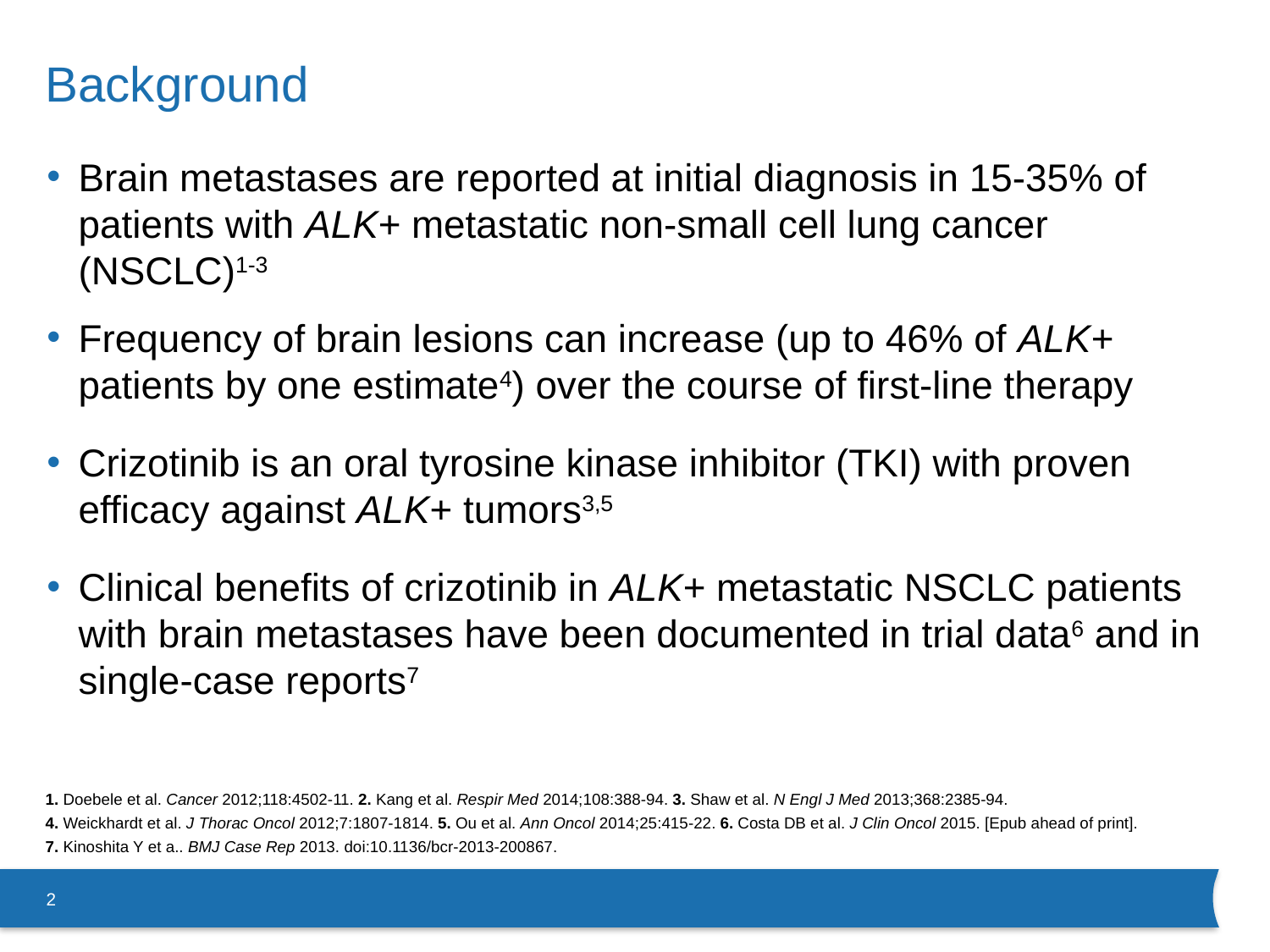

# Background
Brain metastases are reported at initial diagnosis in 15-35% of patients with ALK+ metastatic non-small cell lung cancer (NSCLC)1-3
Frequency of brain lesions can increase (up to 46% of ALK+ patients by one estimate4) over the course of first-line therapy
Crizotinib is an oral tyrosine kinase inhibitor (TKI) with proven efficacy against ALK+ tumors3,5
Clinical benefits of crizotinib in ALK+ metastatic NSCLC patients with brain metastases have been documented in trial data6 and in single-case reports7

1. Doebele et al. Cancer 2012;118:4502-11. 2. Kang et al. Respir Med 2014;108:388-94. 3. Shaw et al. N Engl J Med 2013;368:2385-94.
4. Weickhardt et al. J Thorac Oncol 2012;7:1807-1814. 5. Ou et al. Ann Oncol 2014;25:415-22. 6. Costa DB et al. J Clin Oncol 2015. [Epub ahead of print].
7. Kinoshita Y et a.. BMJ Case Rep 2013. doi:10.1136/bcr-2013-200867.